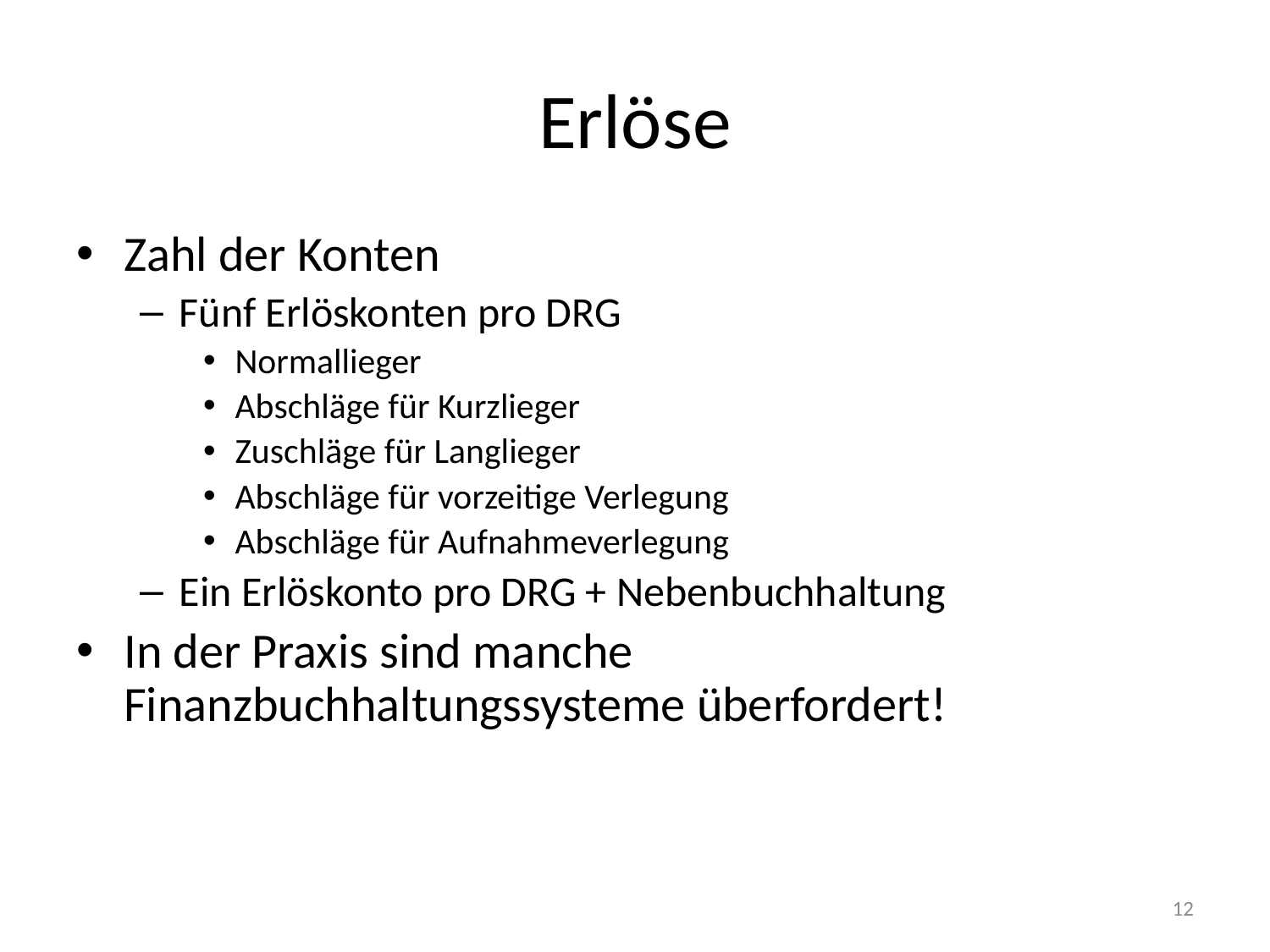

# Erlöse
Zahl der Konten
Fünf Erlöskonten pro DRG
Normallieger
Abschläge für Kurzlieger
Zuschläge für Langlieger
Abschläge für vorzeitige Verlegung
Abschläge für Aufnahmeverlegung
Ein Erlöskonto pro DRG + Nebenbuchhaltung
In der Praxis sind manche Finanzbuchhaltungssysteme überfordert!
12